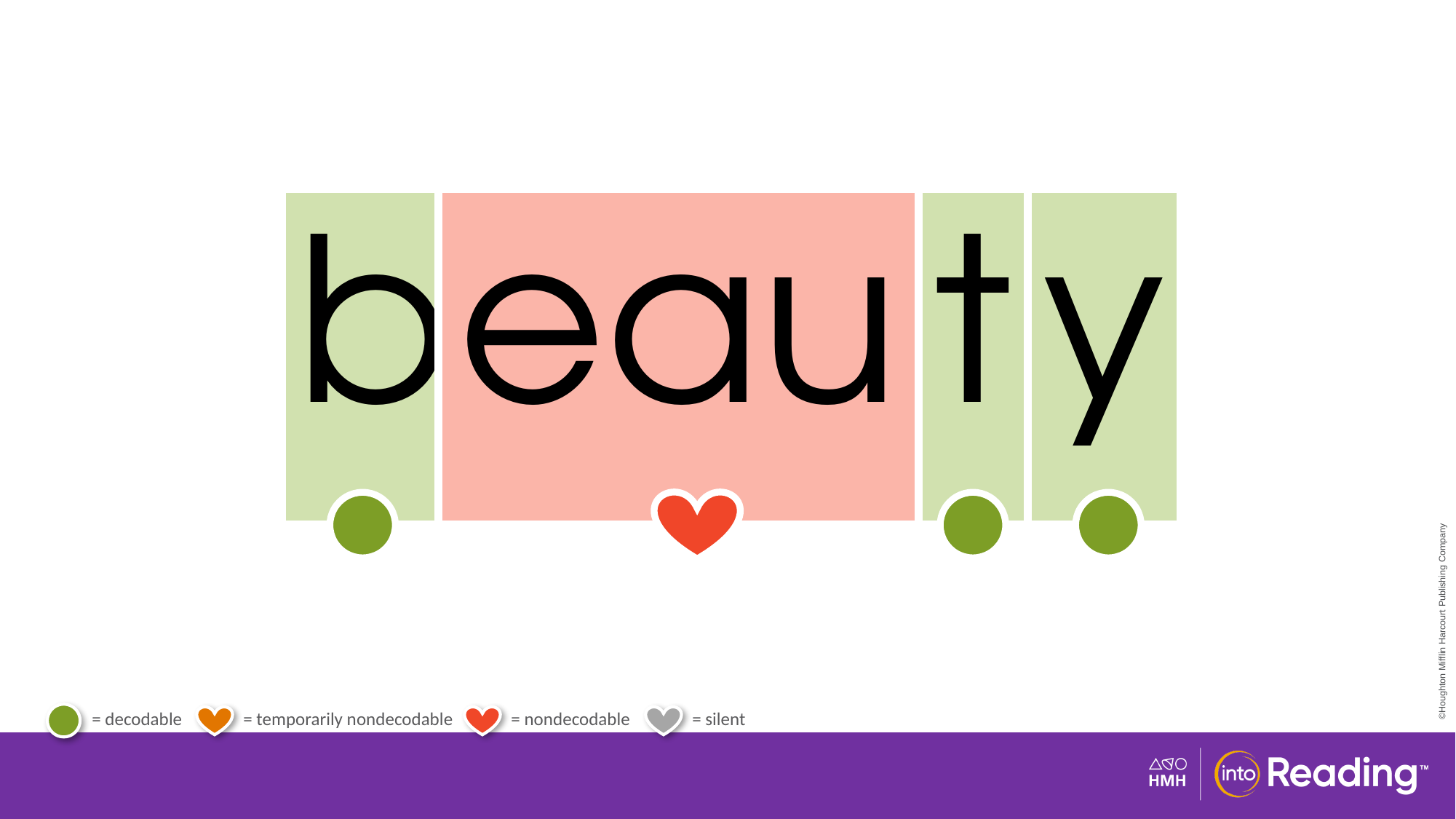

| b | eau | t | y |
| --- | --- | --- | --- |

# Irregular Word beauty.